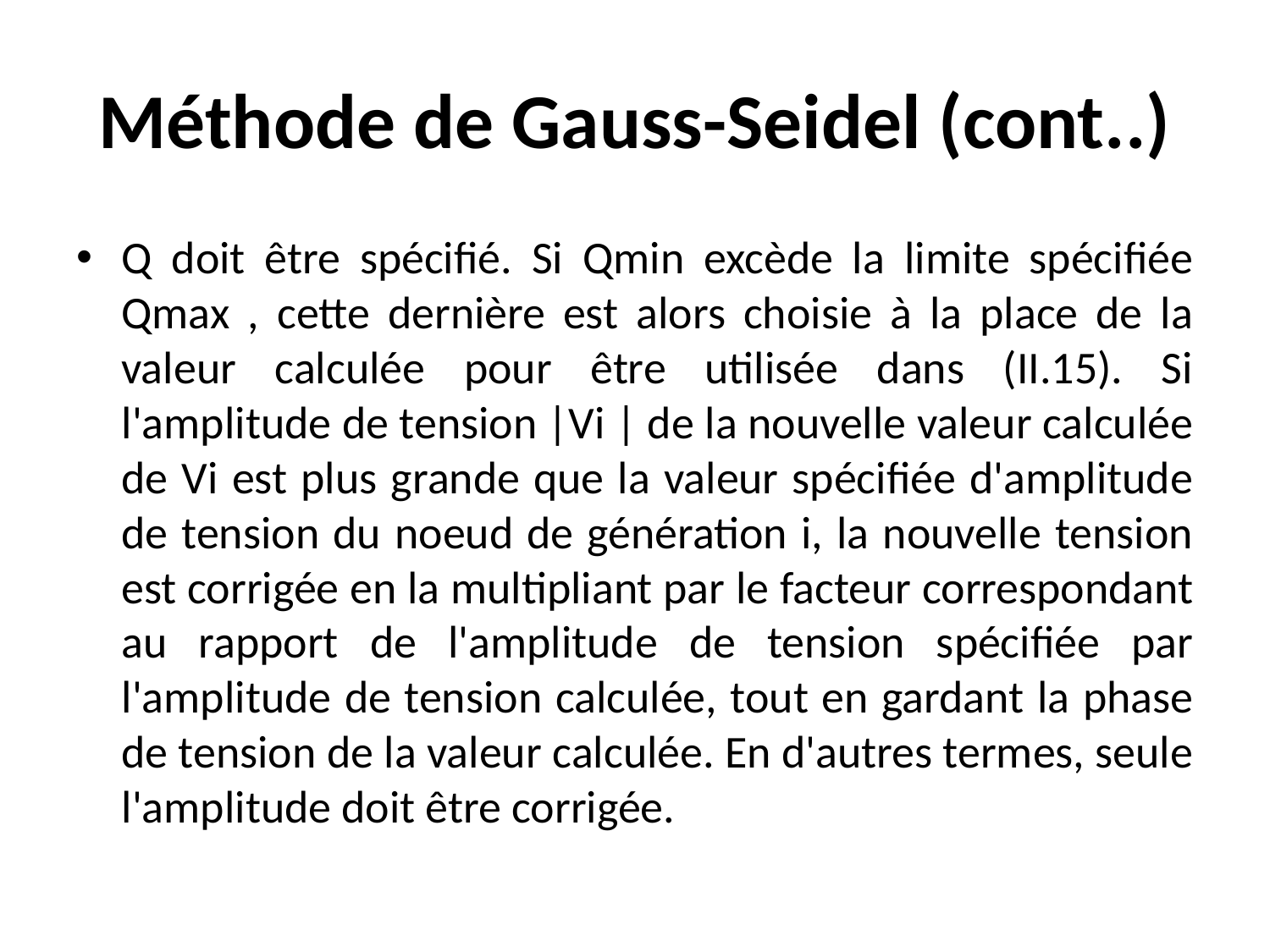

# Méthode de Gauss-Seidel (cont..)
Q doit être spécifié. Si Qmin excède la limite spécifiée Qmax , cette dernière est alors choisie à la place de la valeur calculée pour être utilisée dans (II.15). Si l'amplitude de tension |Vi | de la nouvelle valeur calculée de Vi est plus grande que la valeur spécifiée d'amplitude de tension du noeud de génération i, la nouvelle tension est corrigée en la multipliant par le facteur correspondant au rapport de l'amplitude de tension spécifiée par l'amplitude de tension calculée, tout en gardant la phase de tension de la valeur calculée. En d'autres termes, seule l'amplitude doit être corrigée.